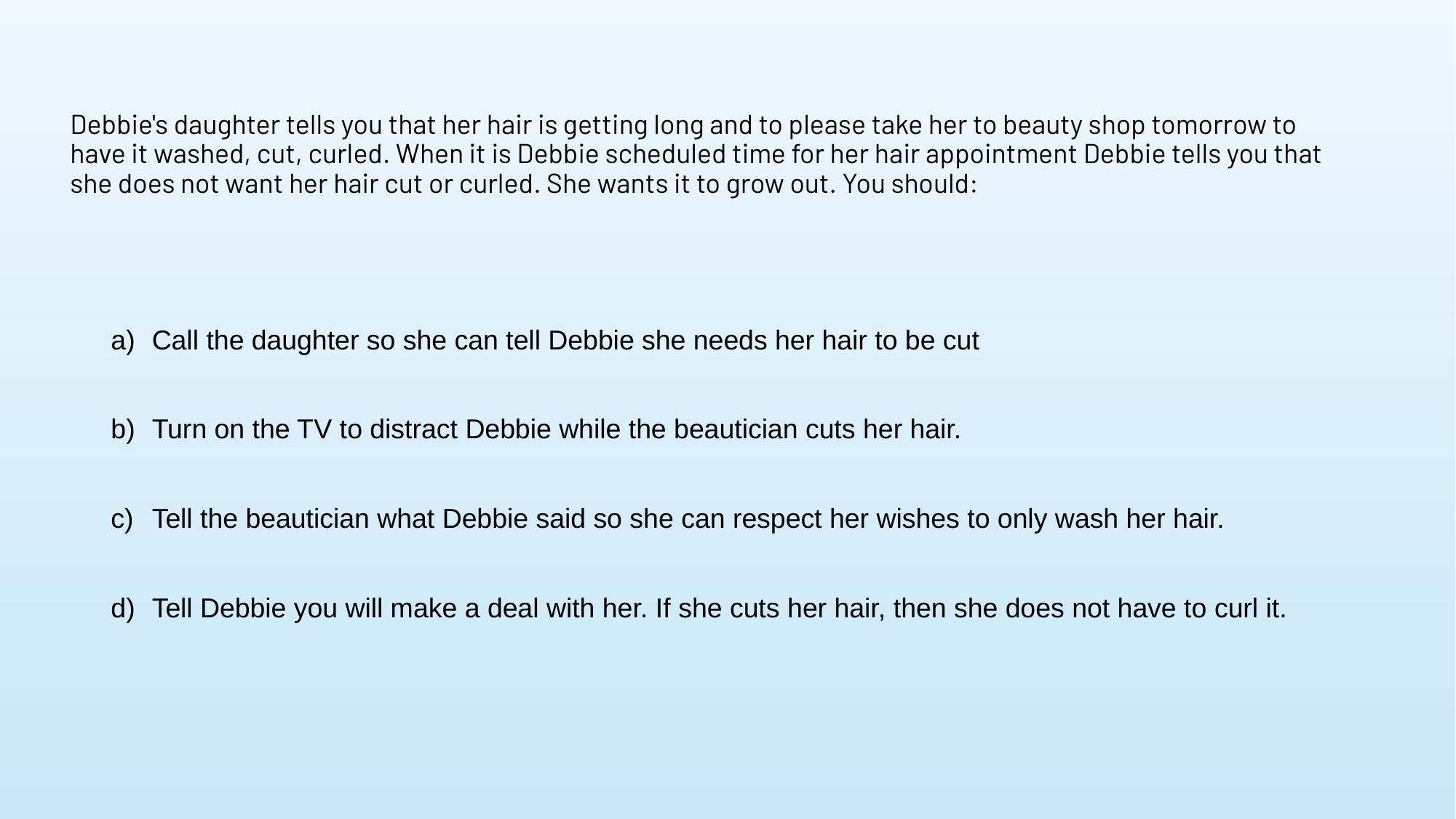

# Debbie's daughter tells you that her hair is getting long and to please take her to beauty shop tomorrow to have it washed, cut, curled. When it is Debbie scheduled time for her hair appointment Debbie tells you that she does not want her hair cut or curled. She wants it to grow out. You should:
Call the daughter so she can tell Debbie she needs her hair to be cut

Turn on the TV to distract Debbie while the beautician cuts her hair.

Tell the beautician what Debbie said so she can respect her wishes to only wash her hair.

Tell Debbie you will make a deal with her. If she cuts her hair, then she does not have to curl it.